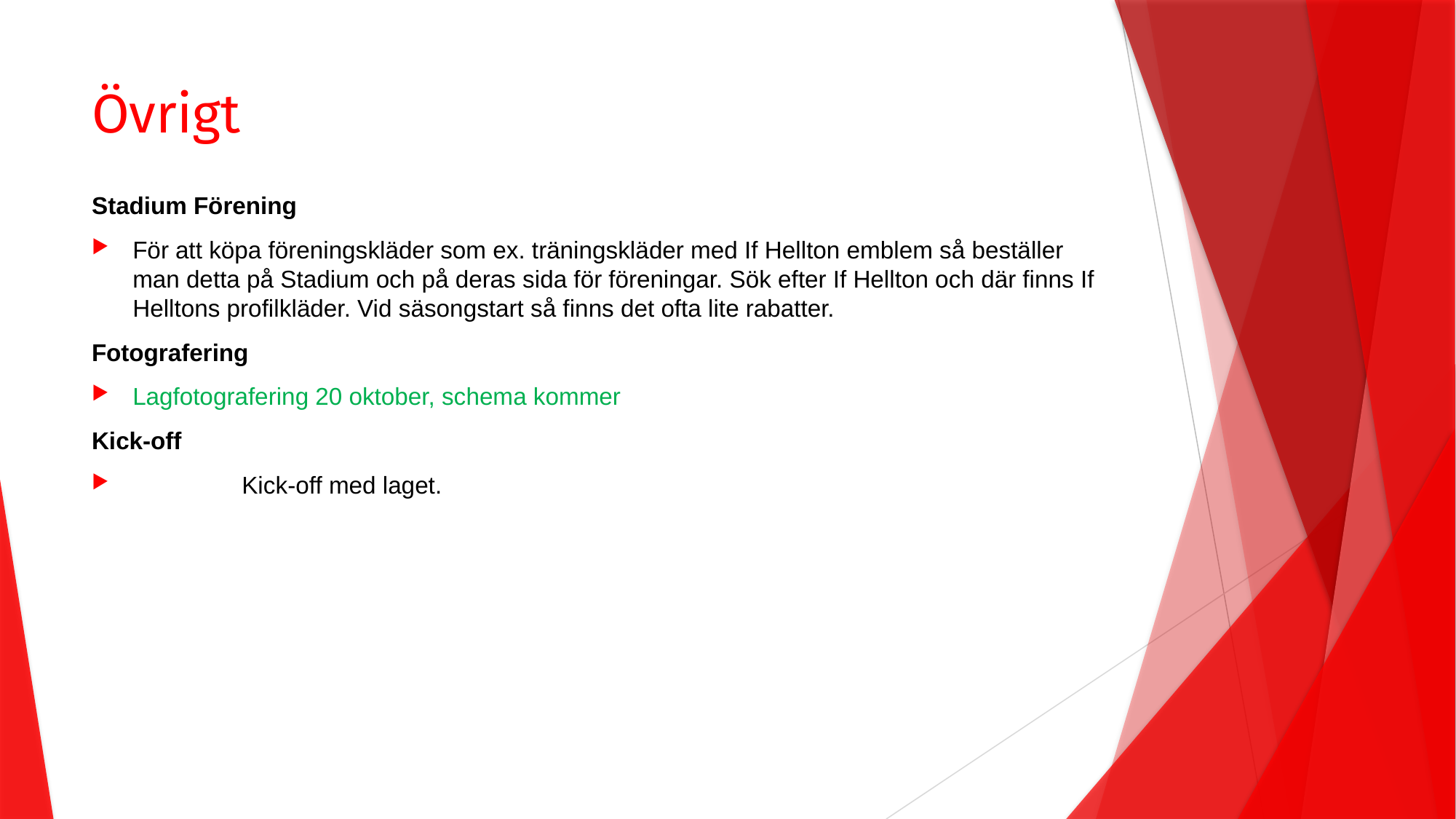

# Övrigt
Stadium Förening
För att köpa föreningskläder som ex. träningskläder med If Hellton emblem så beställer man detta på Stadium och på deras sida för föreningar. Sök efter If Hellton och där finns If Helltons profilkläder. Vid säsongstart så finns det ofta lite rabatter.
Fotografering
Lagfotografering 20 oktober, schema kommer
Kick-off
	Kick-off med laget.